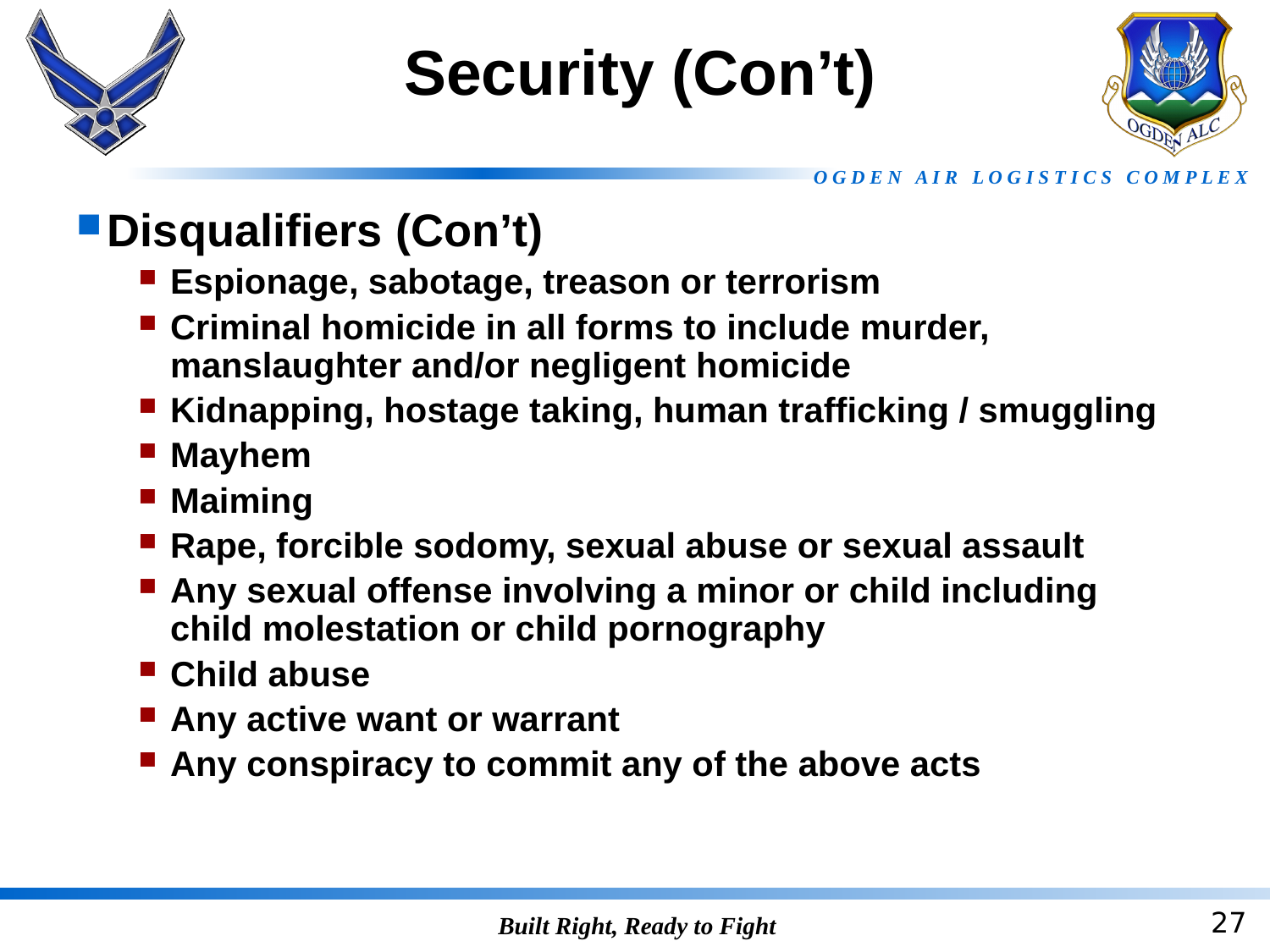

# Security (Con’t)
Disqualifiers (Con’t)
Espionage, sabotage, treason or terrorism
Criminal homicide in all forms to include murder, manslaughter and/or negligent homicide
Kidnapping, hostage taking, human trafficking / smuggling
Mayhem
Maiming
Rape, forcible sodomy, sexual abuse or sexual assault
Any sexual offense involving a minor or child including child molestation or child pornography
Child abuse
Any active want or warrant
Any conspiracy to commit any of the above acts

27
Built Right, Ready to Fight